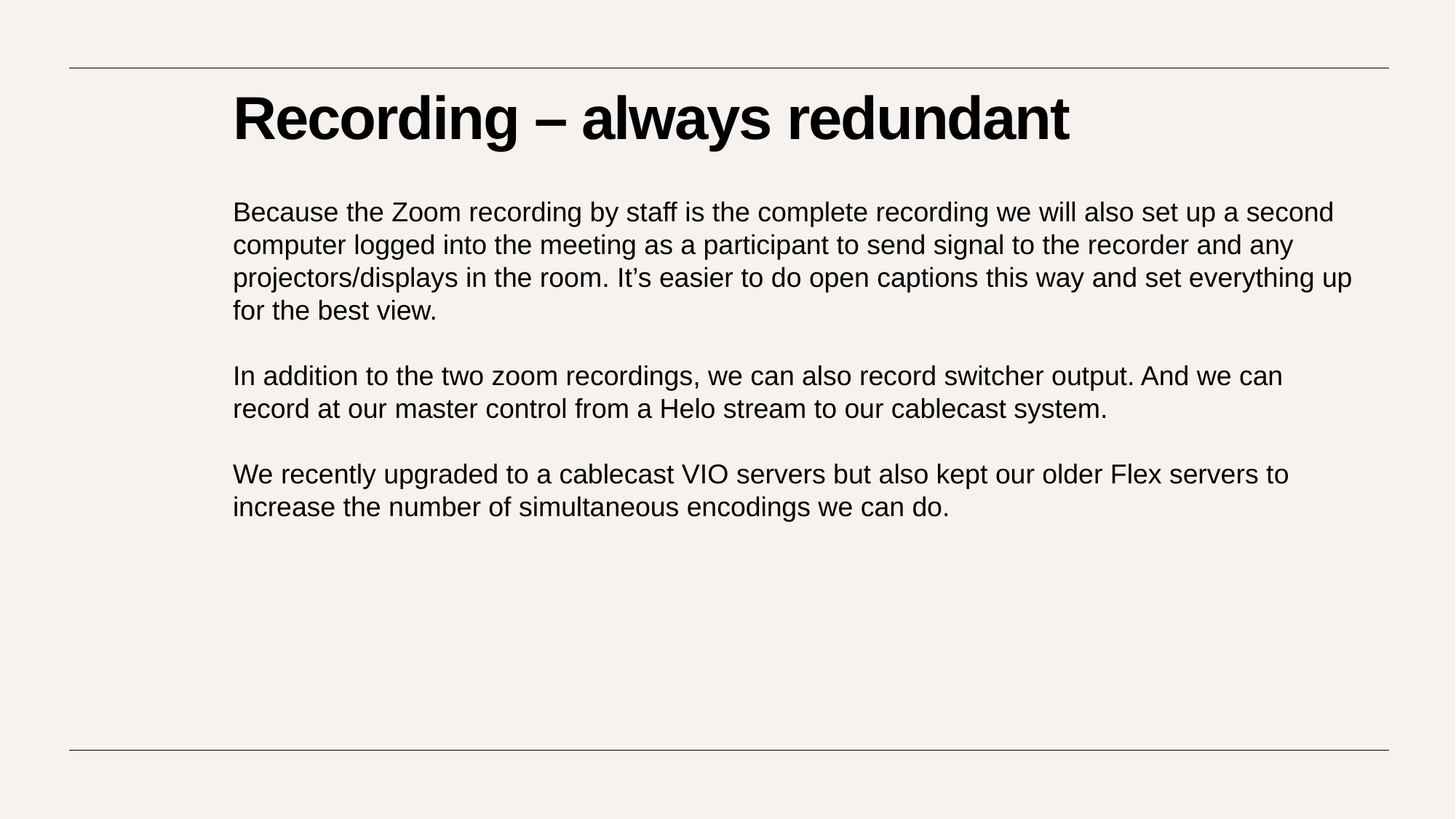

# Recording – always redundant
Because the Zoom recording by staff is the complete recording we will also set up a second computer logged into the meeting as a participant to send signal to the recorder and any projectors/displays in the room. It’s easier to do open captions this way and set everything up for the best view.

In addition to the two zoom recordings, we can also record switcher output. And we can record at our master control from a Helo stream to our cablecast system.

We recently upgraded to a cablecast VIO servers but also kept our older Flex servers to increase the number of simultaneous encodings we can do.